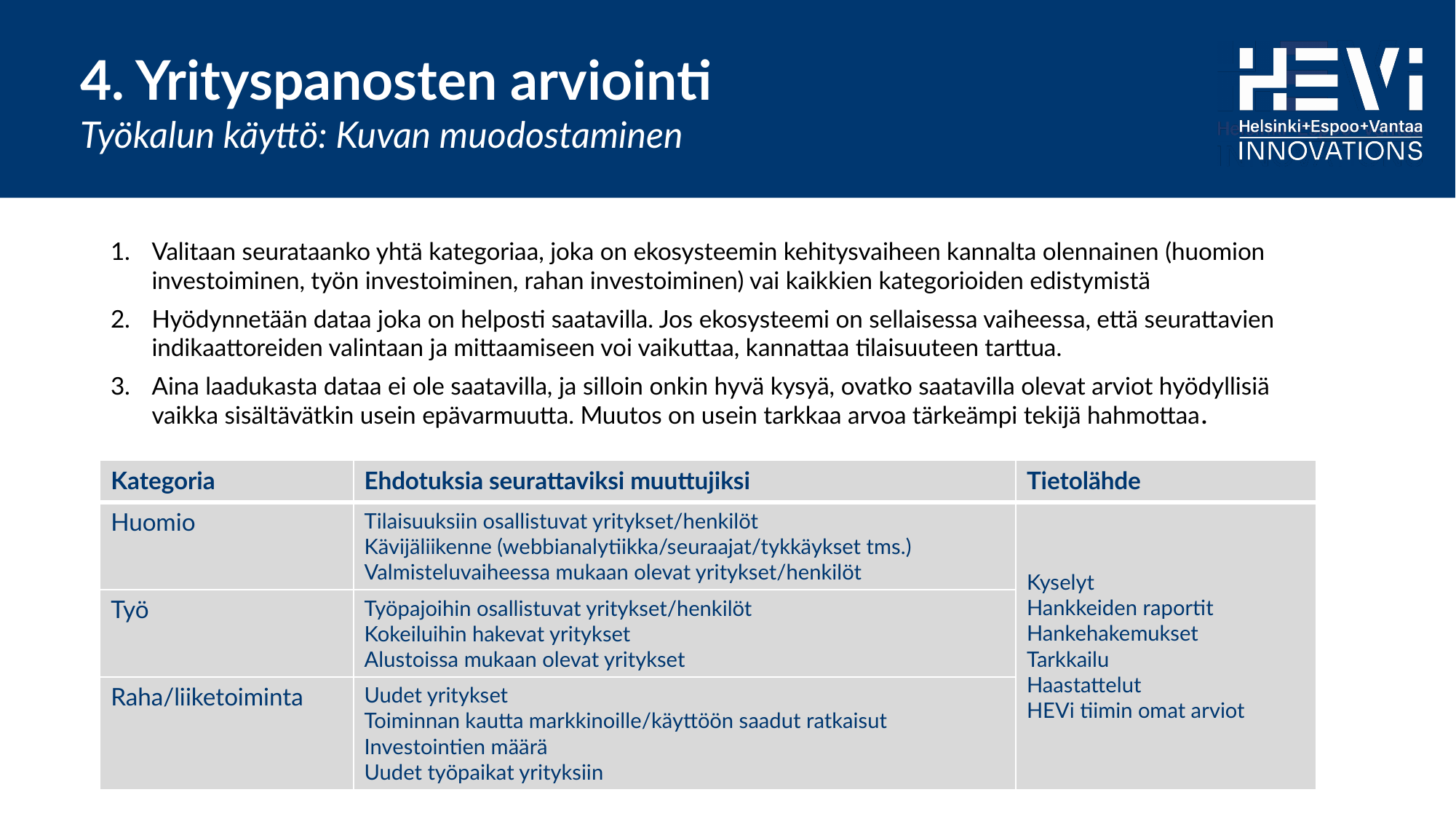

# 4. Yrityspanosten arviointi Työkalun käyttö: Kuvan muodostaminen

Valitaan seurataanko yhtä kategoriaa, joka on ekosysteemin kehitysvaiheen kannalta olennainen (huomion investoiminen, työn investoiminen, rahan investoiminen) vai kaikkien kategorioiden edistymistä
Hyödynnetään dataa joka on helposti saatavilla. Jos ekosysteemi on sellaisessa vaiheessa, että seurattavien indikaattoreiden valintaan ja mittaamiseen voi vaikuttaa, kannattaa tilaisuuteen tarttua.
Aina laadukasta dataa ei ole saatavilla, ja silloin onkin hyvä kysyä, ovatko saatavilla olevat arviot hyödyllisiä vaikka sisältävätkin usein epävarmuutta. Muutos on usein tarkkaa arvoa tärkeämpi tekijä hahmottaa.
| Kategoria | Ehdotuksia seurattaviksi muuttujiksi | Tietolähde |
| --- | --- | --- |
| Huomio | Tilaisuuksiin osallistuvat yritykset/henkilöt Kävijäliikenne (webbianalytiikka/seuraajat/tykkäykset tms.) Valmisteluvaiheessa mukaan olevat yritykset/henkilöt | Kyselyt Hankkeiden raportit Hankehakemukset Tarkkailu Haastattelut HEVi tiimin omat arviot |
| Työ | Työpajoihin osallistuvat yritykset/henkilöt Kokeiluihin hakevat yritykset Alustoissa mukaan olevat yritykset |  |
| Raha/liiketoiminta | Uudet yritykset Toiminnan kautta markkinoille/käyttöön saadut ratkaisut Investointien määrä Uudet työpaikat yrityksiin |  |